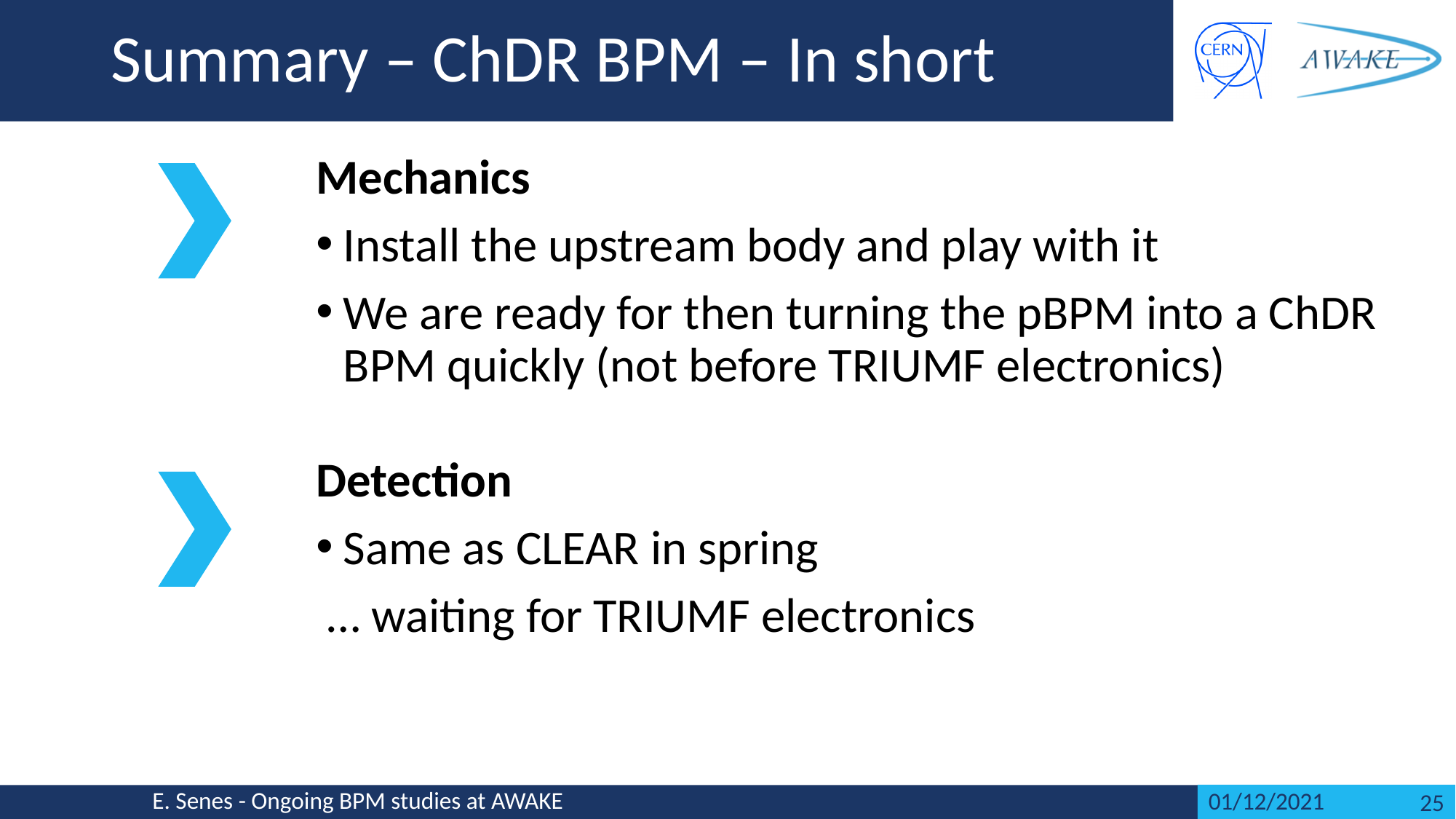

# Summary – ChDR BPM – In short
Mechanics
Install the upstream body and play with it
We are ready for then turning the pBPM into a ChDR BPM quickly (not before TRIUMF electronics)

Detection
Same as CLEAR in spring
 … waiting for TRIUMF electronics

E. Senes - Ongoing BPM studies at AWAKE
25
01/12/2021